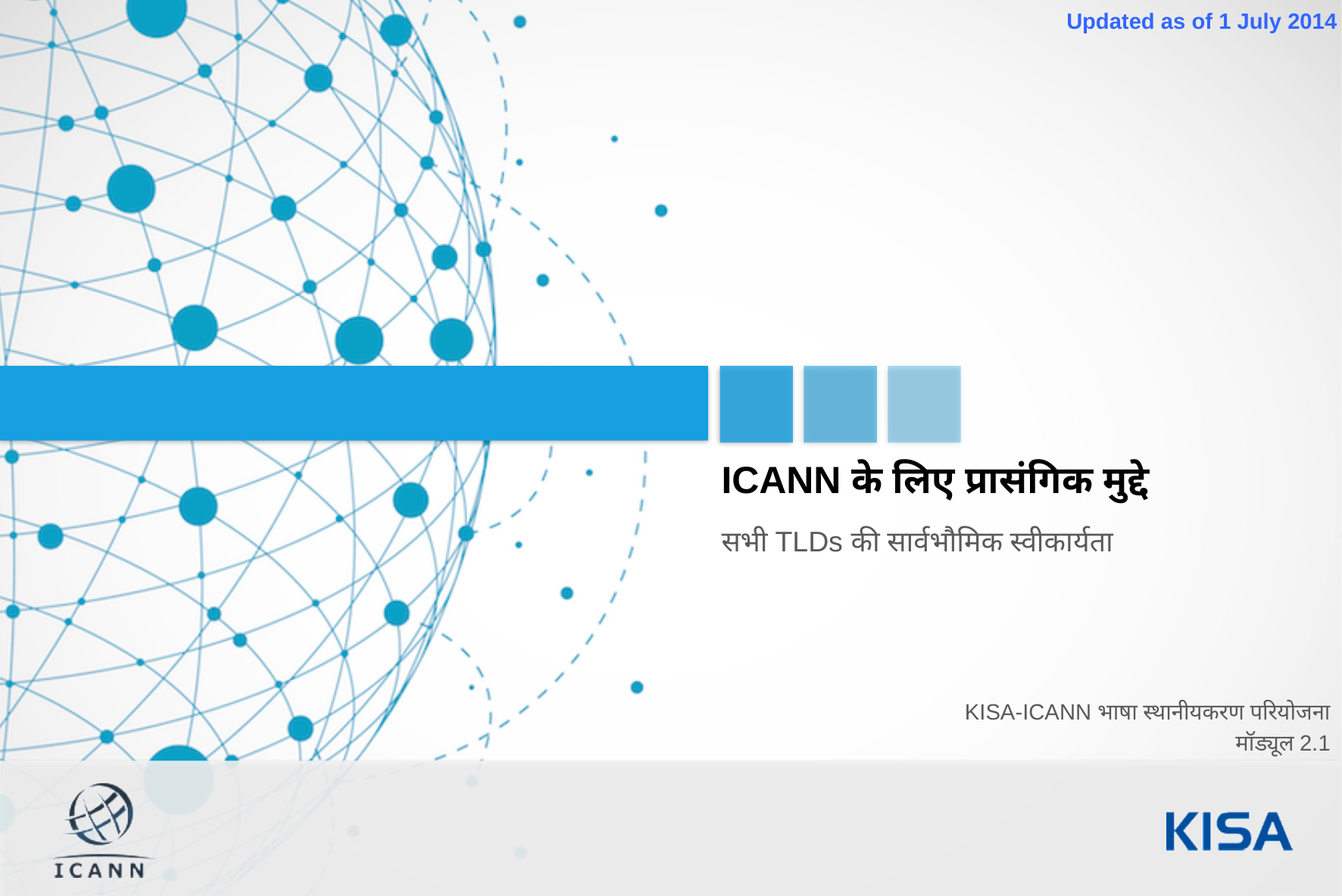

ICANN के लिए प्रासंगिक मुद्दे
सभी TLDs की सार्वभौमिक स्वीकार्यता
KISA-ICANN भाषा स्थानीयकरण परियोजना
मॉड्यूल 2.1